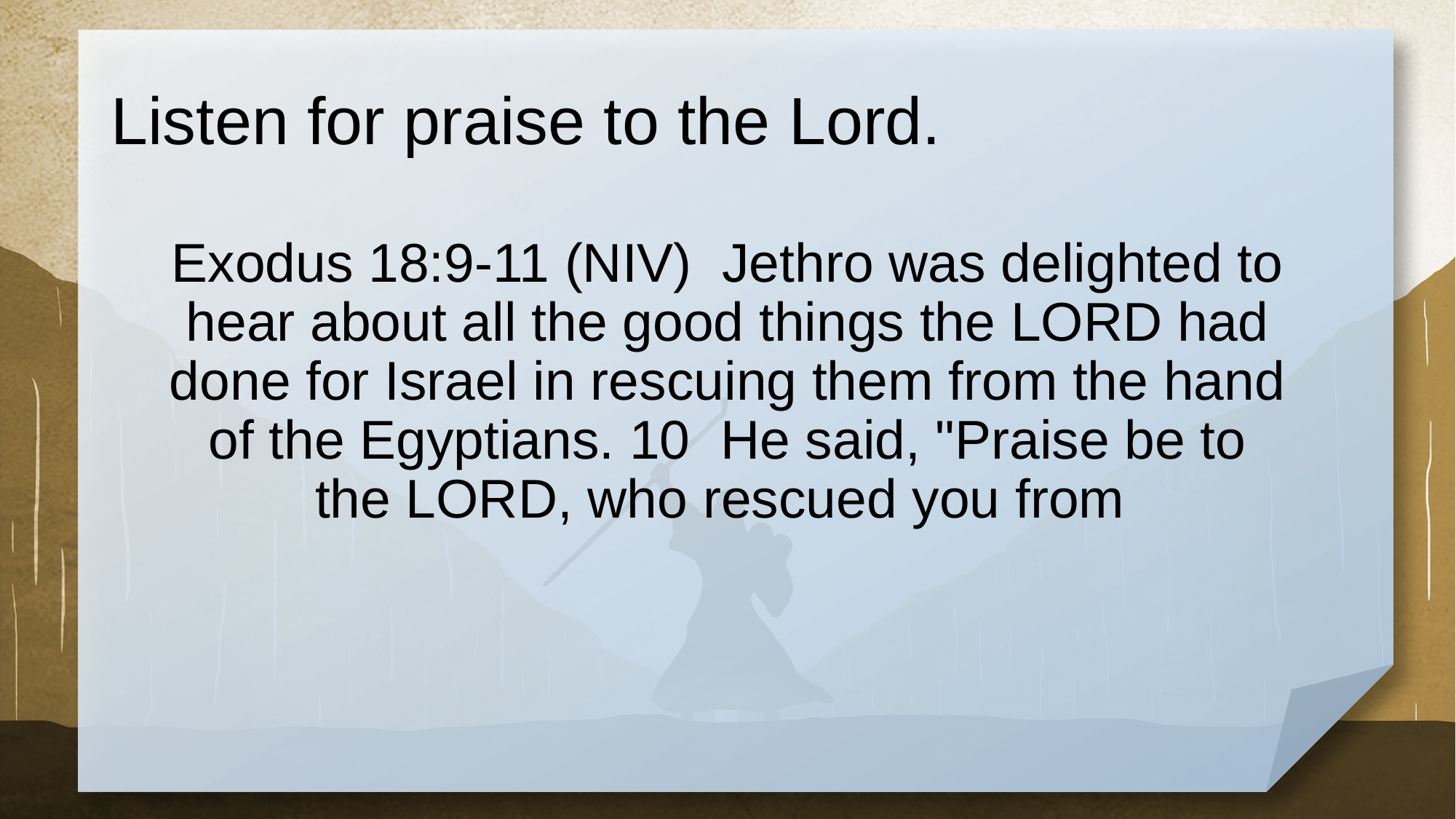

# Listen for praise to the Lord.
Exodus 18:9-11 (NIV)  Jethro was delighted to hear about all the good things the LORD had done for Israel in rescuing them from the hand of the Egyptians. 10  He said, "Praise be to the LORD, who rescued you from